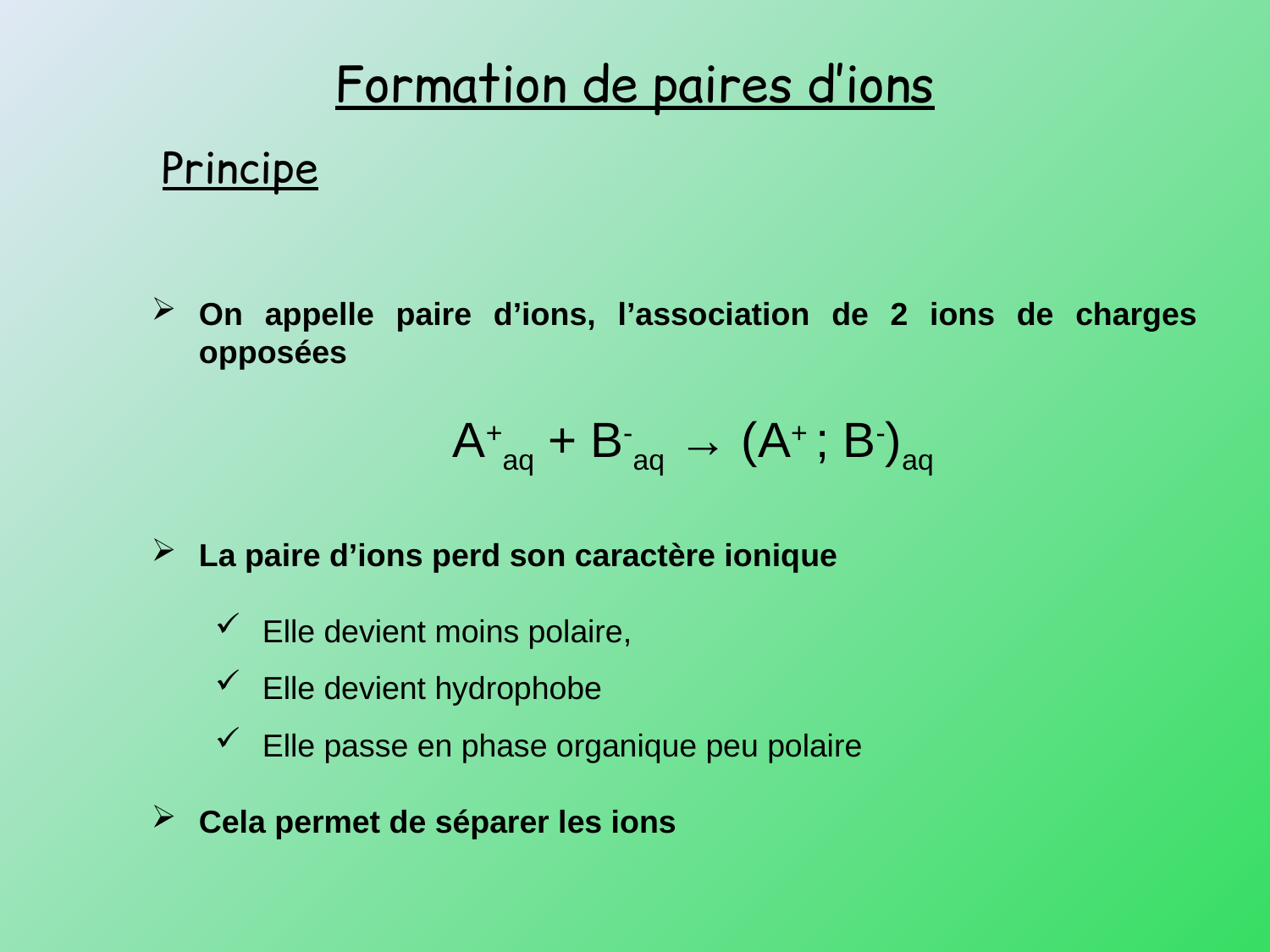

Formation de paires d’ions
Principe
On appelle paire d’ions, l’association de 2 ions de charges opposées

			A+aq + B-aq → (A+ ; B-)aq

La paire d’ions perd son caractère ionique

Elle devient moins polaire,

Elle devient hydrophobe

Elle passe en phase organique peu polaire

Cela permet de séparer les ions